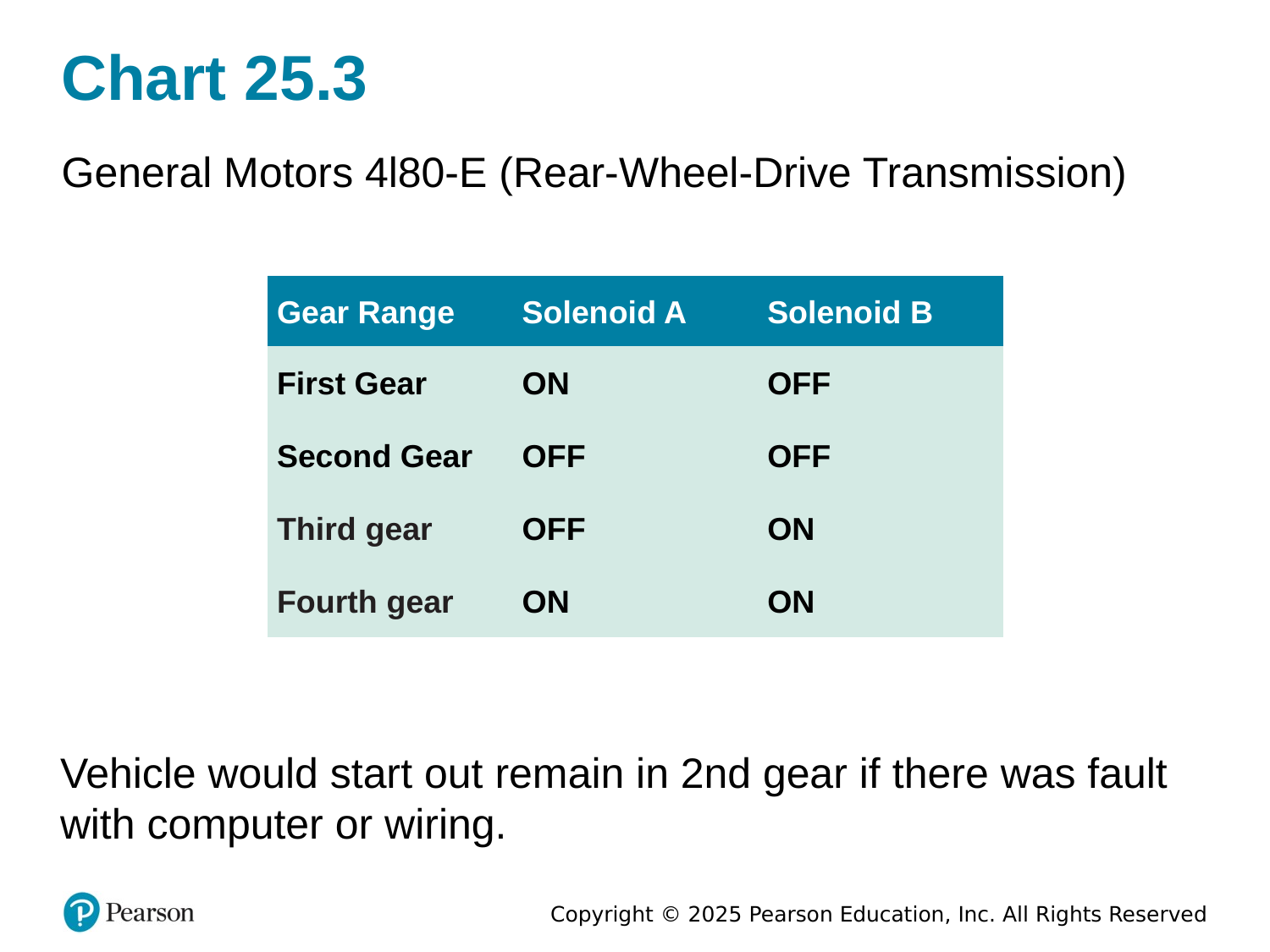

# Chart 25.3
General Motors 4l80-E (Rear-Wheel-Drive Transmission)
| Gear Range | Solenoid A | Solenoid B |
| --- | --- | --- |
| First Gear | ON | OFF |
| Second Gear | OFF | OFF |
| Third gear | OFF | ON |
| Fourth gear | ON | ON |
Vehicle would start out remain in 2nd gear if there was fault with computer or wiring.